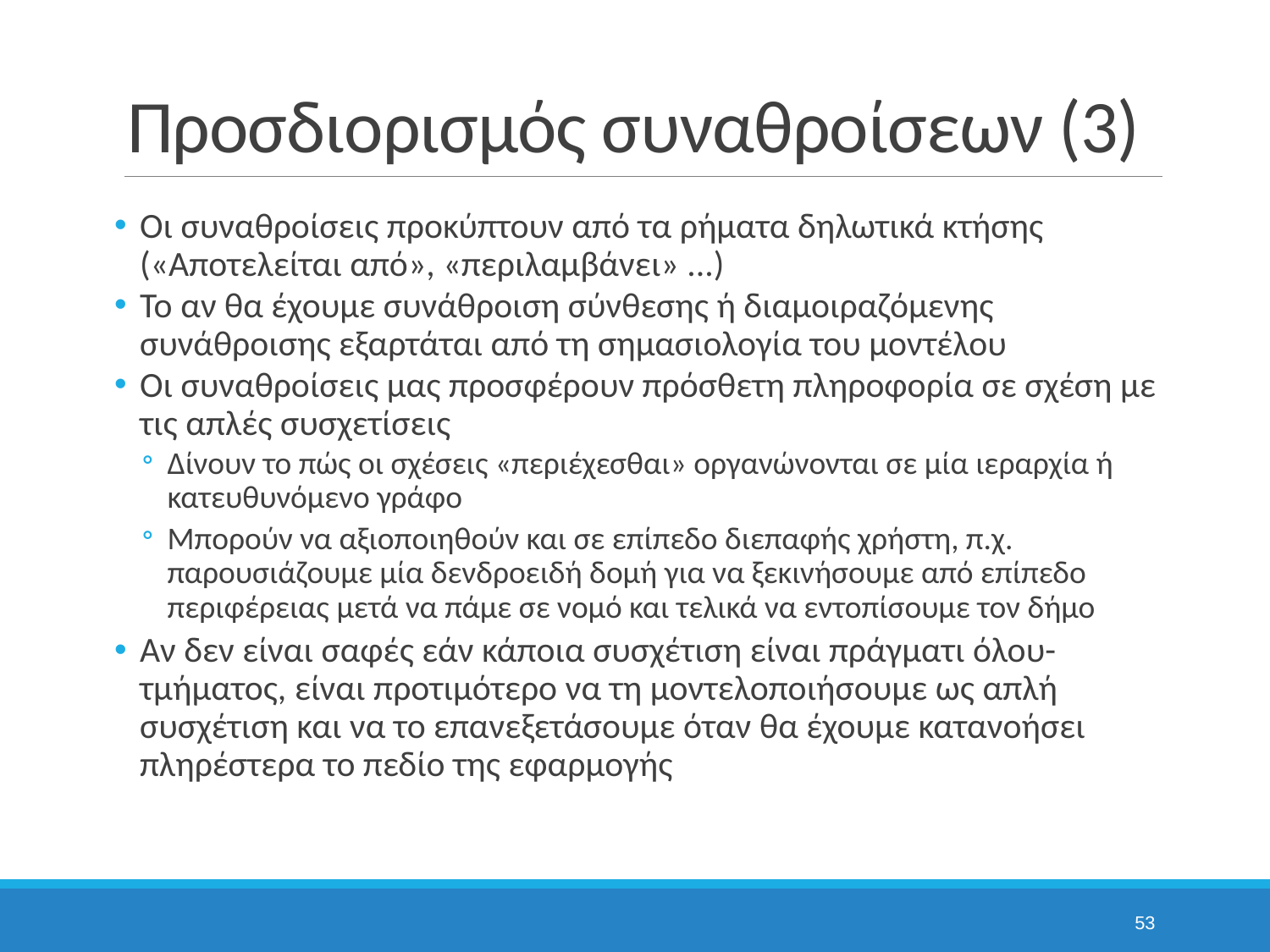

# Προσδιορισμός συναθροίσεων (3)
Οι συναθροίσεις προκύπτουν από τα ρήματα δηλωτικά κτήσης («Αποτελείται από», «περιλαμβάνει» ...)
Το αν θα έχουμε συνάθροιση σύνθεσης ή διαμοιραζόμενης συνάθροισης εξαρτάται από τη σημασιολογία του μοντέλου
Οι συναθροίσεις μας προσφέρουν πρόσθετη πληροφορία σε σχέση με τις απλές συσχετίσεις
Δίνουν το πώς οι σχέσεις «περιέχεσθαι» οργανώνονται σε μία ιεραρχία ή κατευθυνόμενο γράφο
Μπορούν να αξιοποιηθούν και σε επίπεδο διεπαφής χρήστη, π.χ. παρουσιάζουμε μία δενδροειδή δομή για να ξεκινήσουμε από επίπεδο περιφέρειας μετά να πάμε σε νομό και τελικά να εντοπίσουμε τον δήμο
Αν δεν είναι σαφές εάν κάποια συσχέτιση είναι πράγματι όλου-τμήματος, είναι προτιμότερο να τη μοντελοποιήσουμε ως απλή συσχέτιση και να το επανεξετάσουμε όταν θα έχουμε κατανοήσει πληρέστερα το πεδίο της εφαρμογής
53